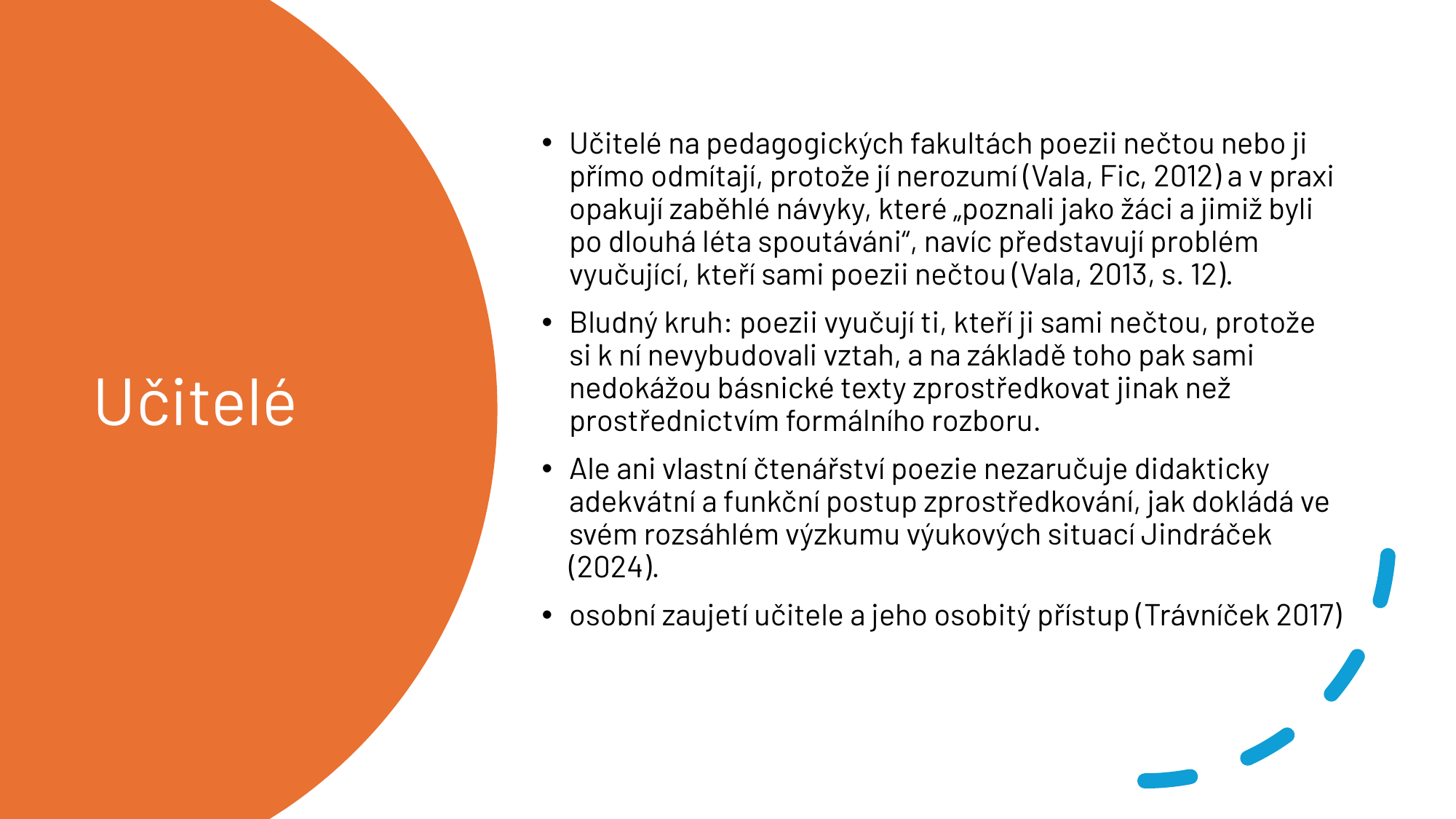

Učitelé na pedagogických fakultách poezii nečtou nebo ji přímo odmítají, protože jí nerozumí (Vala, Fic, 2012) a v praxi opakují zaběhlé návyky, které „poznali jako žáci a jimiž byli po dlouhá léta spoutáváni“, navíc představují problém vyučující, kteří sami poezii nečtou (Vala, 2013, s. 12).
Bludný kruh: poezii vyučují ti, kteří ji sami nečtou, protože si k ní nevybudovali vztah, a na základě toho pak sami nedokážou básnické texty zprostředkovat jinak než prostřednictvím formálního rozboru.
Ale ani vlastní čtenářství poezie nezaručuje didakticky adekvátní a funkční postup zprostředkování, jak dokládá ve svém rozsáhlém výzkumu výukových situací Jindráček (2024).
osobní zaujetí učitele a jeho osobitý přístup (Trávníček 2017)

# Učitelé